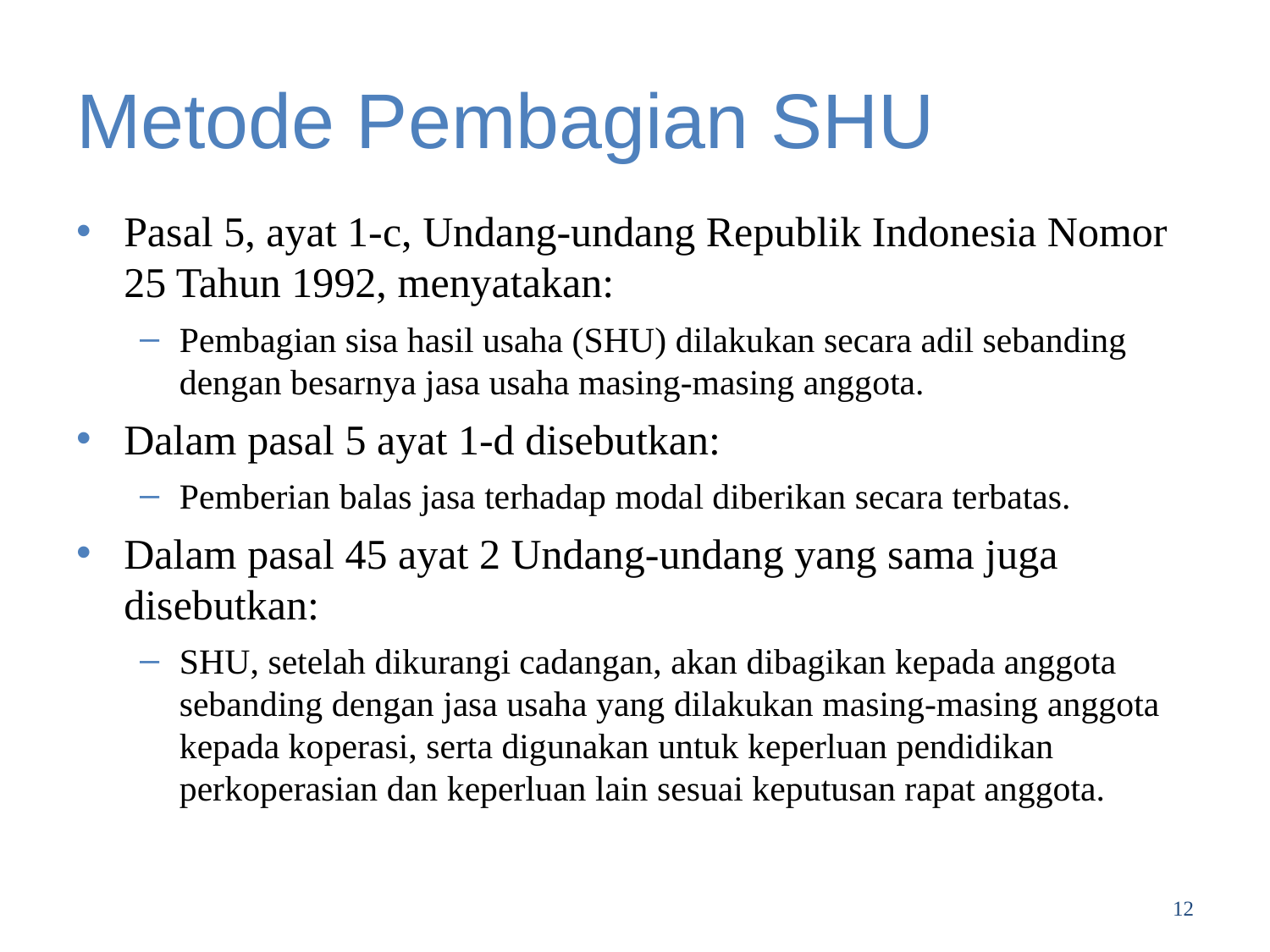

# Metode Pembagian SHU
Pasal 5, ayat 1-c, Undang-undang Republik Indonesia Nomor 25 Tahun 1992, menyatakan:
Pembagian sisa hasil usaha (SHU) dilakukan secara adil sebanding dengan besarnya jasa usaha masing-masing anggota.
Dalam pasal 5 ayat 1-d disebutkan:
Pemberian balas jasa terhadap modal diberikan secara terbatas.
Dalam pasal 45 ayat 2 Undang-undang yang sama juga disebutkan:
SHU, setelah dikurangi cadangan, akan dibagikan kepada anggota sebanding dengan jasa usaha yang dilakukan masing-masing anggota kepada koperasi, serta digunakan untuk keperluan pendidikan perkoperasian dan keperluan lain sesuai keputusan rapat anggota.
12